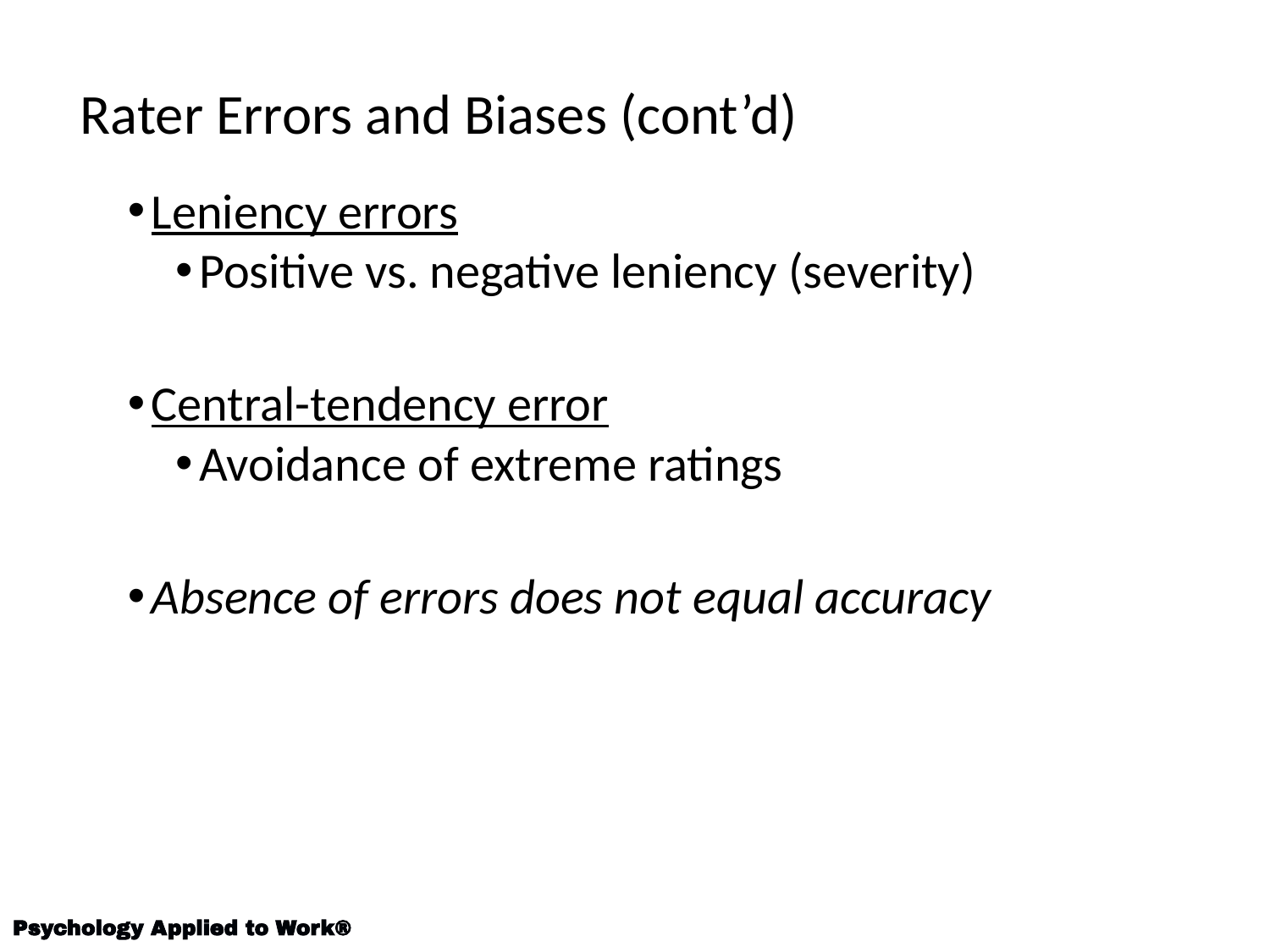

# Rater Errors and Biases (cont’d)
Leniency errors
Positive vs. negative leniency (severity)

Central-tendency error
Avoidance of extreme ratings

Absence of errors does not equal accuracy
8
Psychology Applied to Work®